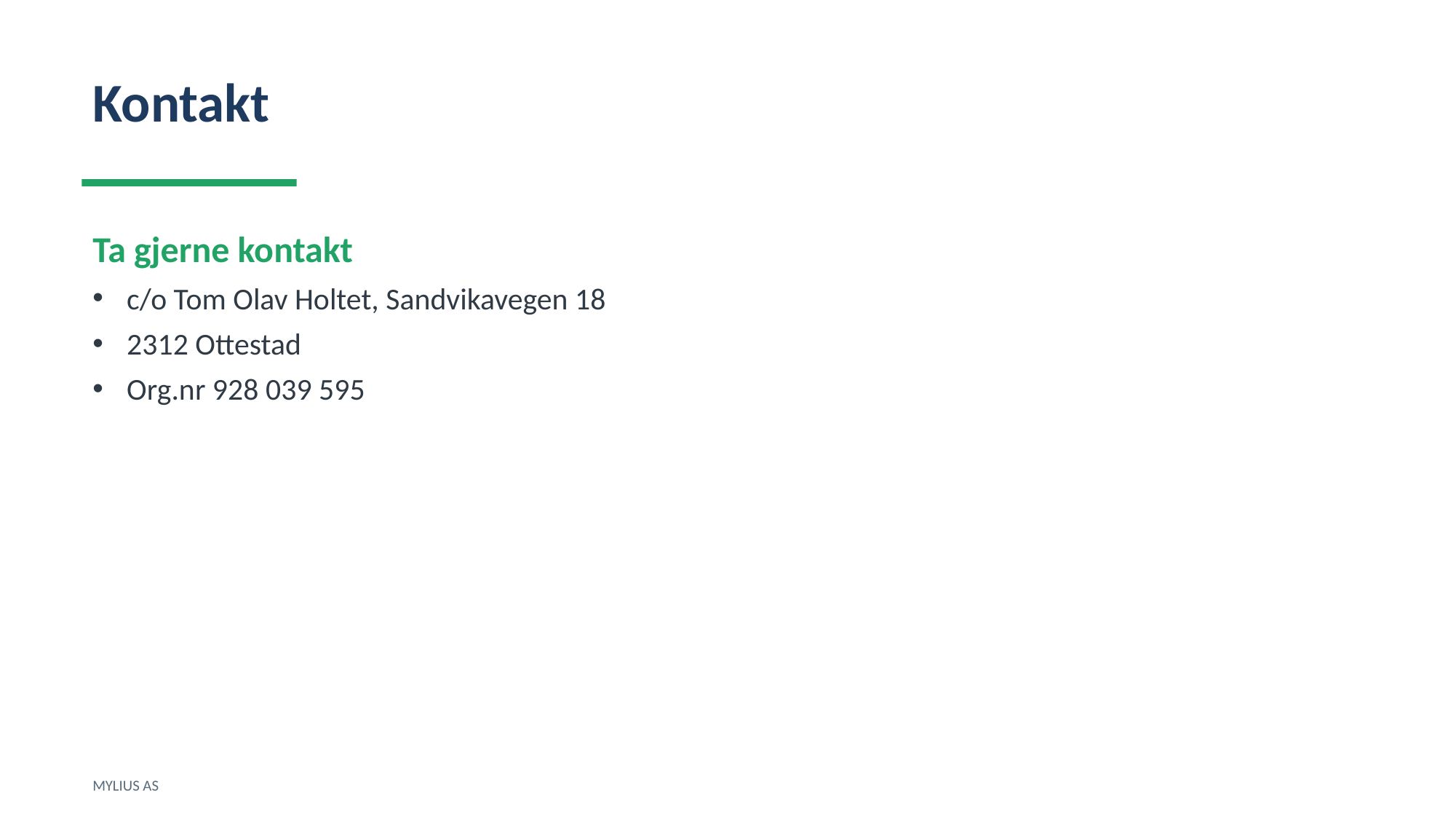

Kontakt

Ta gjerne kontakt
c/o Tom Olav Holtet, Sandvikavegen 18
2312 Ottestad
Org.nr 928 039 595
MYLIUS AS